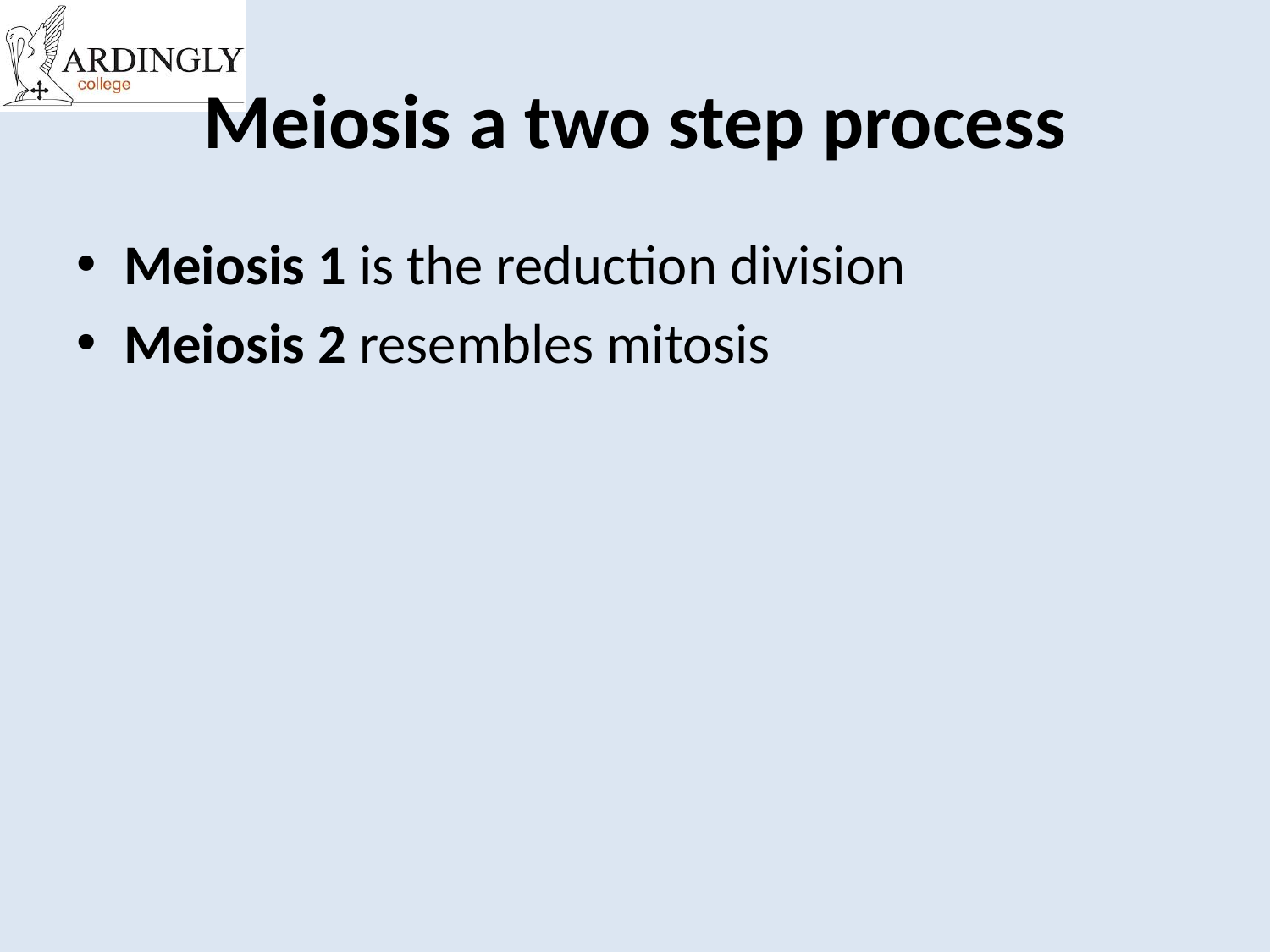

# Meiosis a two step process
Meiosis 1 is the reduction division
Meiosis 2 resembles mitosis